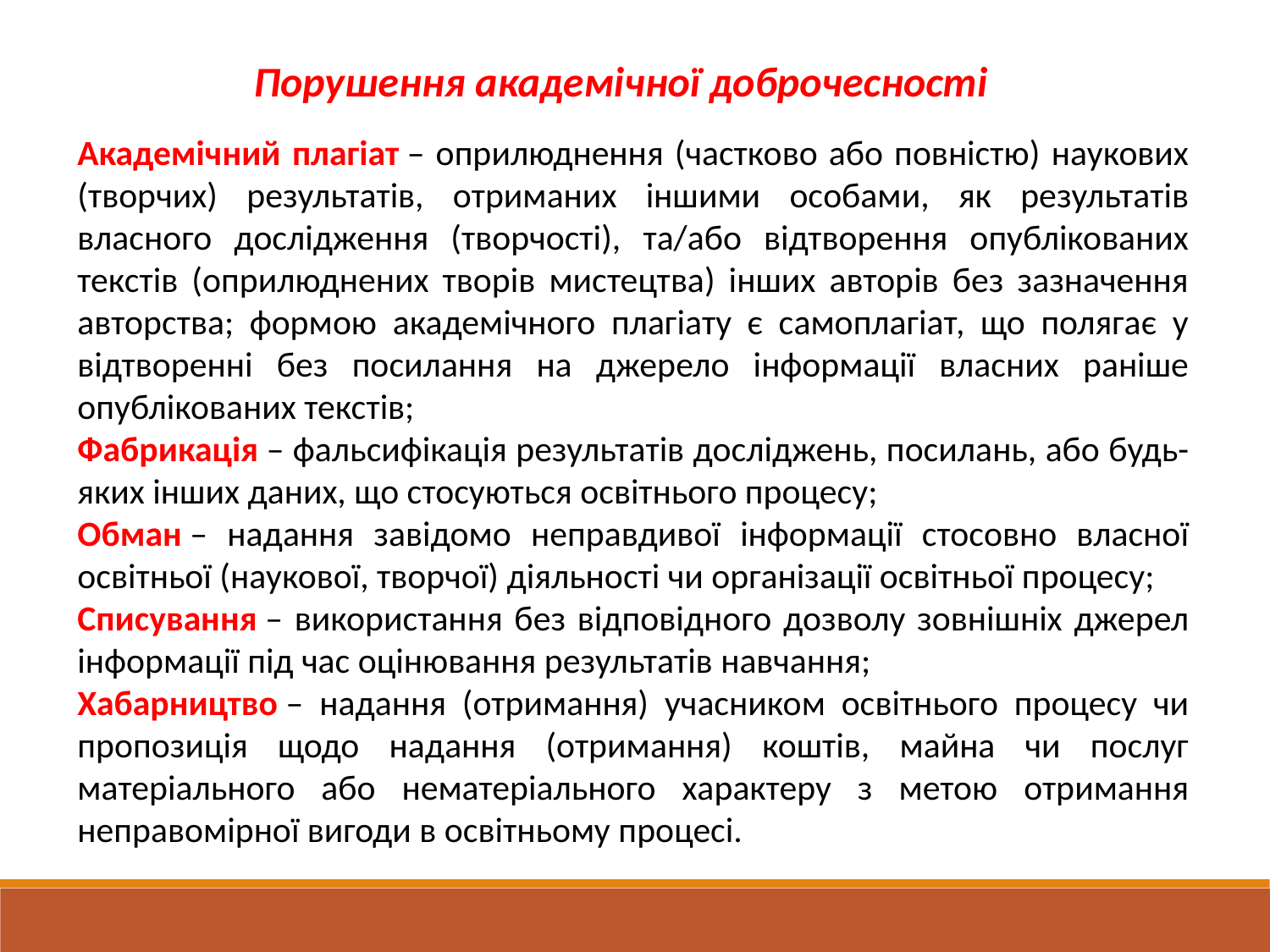

Порушення академічної доброчесності
Академічний плагіат – оприлюднення (частково або повністю) наукових (творчих) результатів, отриманих іншими особами, як результатів власного дослідження (творчості), та/або відтворення опублікованих текстів (оприлюднених творів мистецтва) інших авторів без зазначення авторства; формою академічного плагіату є самоплагіат, що полягає у відтворенні без посилання на джерело інформації власних раніше опублікованих текстів;
Фабрикація – фальсифікація результатів досліджень, посилань, або будь-яких інших даних, що стосуються освітнього процесу;
Обман – надання завідомо неправдивої інформації стосовно власної освітньої (наукової, творчої) діяльності чи організації освітньої процесу;
Списування – використання без відповідного дозволу зовнішніх джерел інформації під час оцінювання результатів навчання;
Хабарництво – надання (отримання) учасником освітнього процесу чи пропозиція щодо надання (отримання) коштів, майна чи послуг матеріального або нематеріального характеру з метою отримання неправомірної вигоди в освітньому процесі.